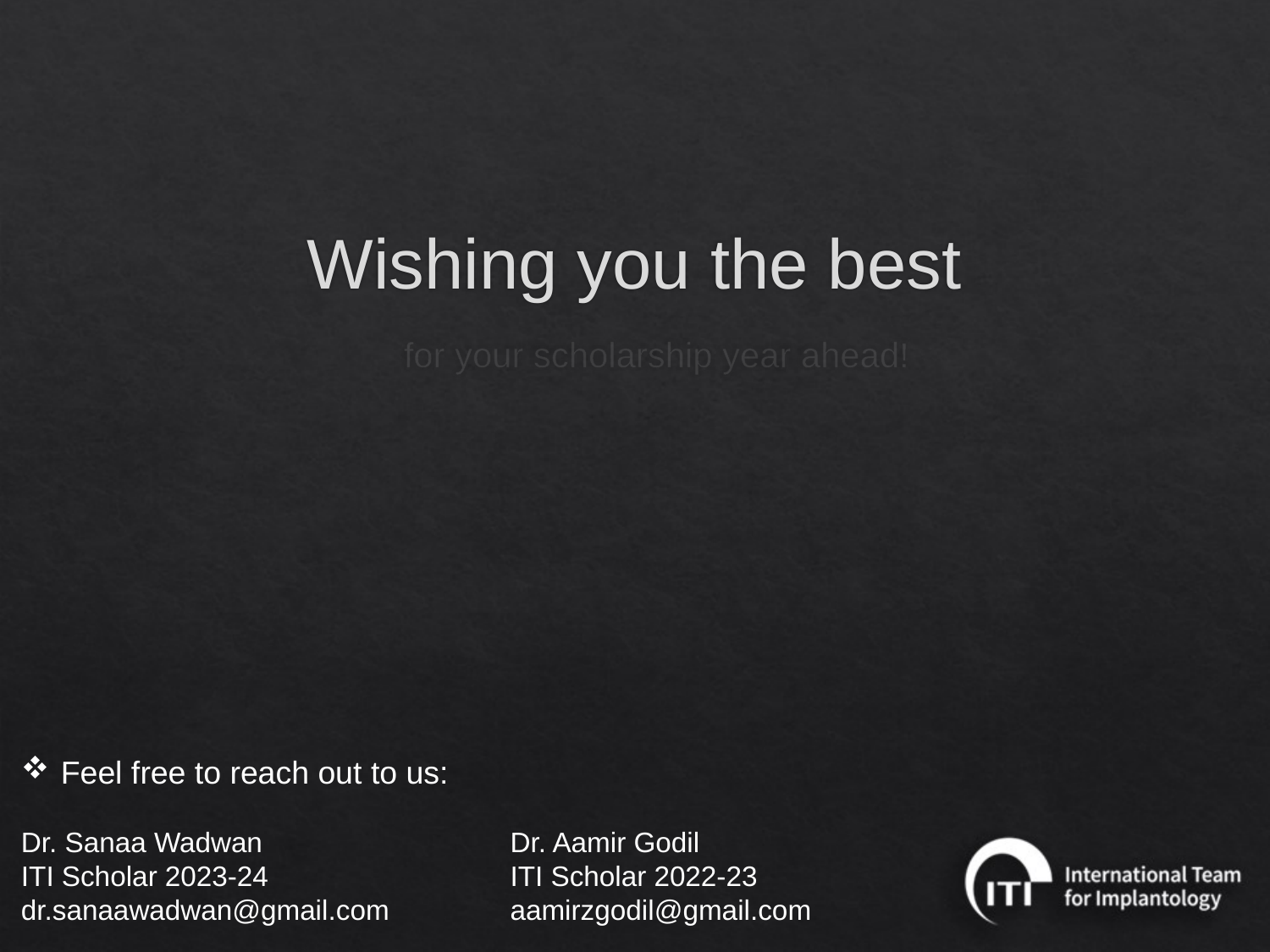

# Wishing you the best
for your scholarship year ahead!
Feel free to reach out to us:

Dr. Sanaa Wadwan
ITI Scholar 2023-24
dr.sanaawadwan@gmail.com
Dr. Aamir Godil
ITI Scholar 2022-23
aamirzgodil@gmail.com